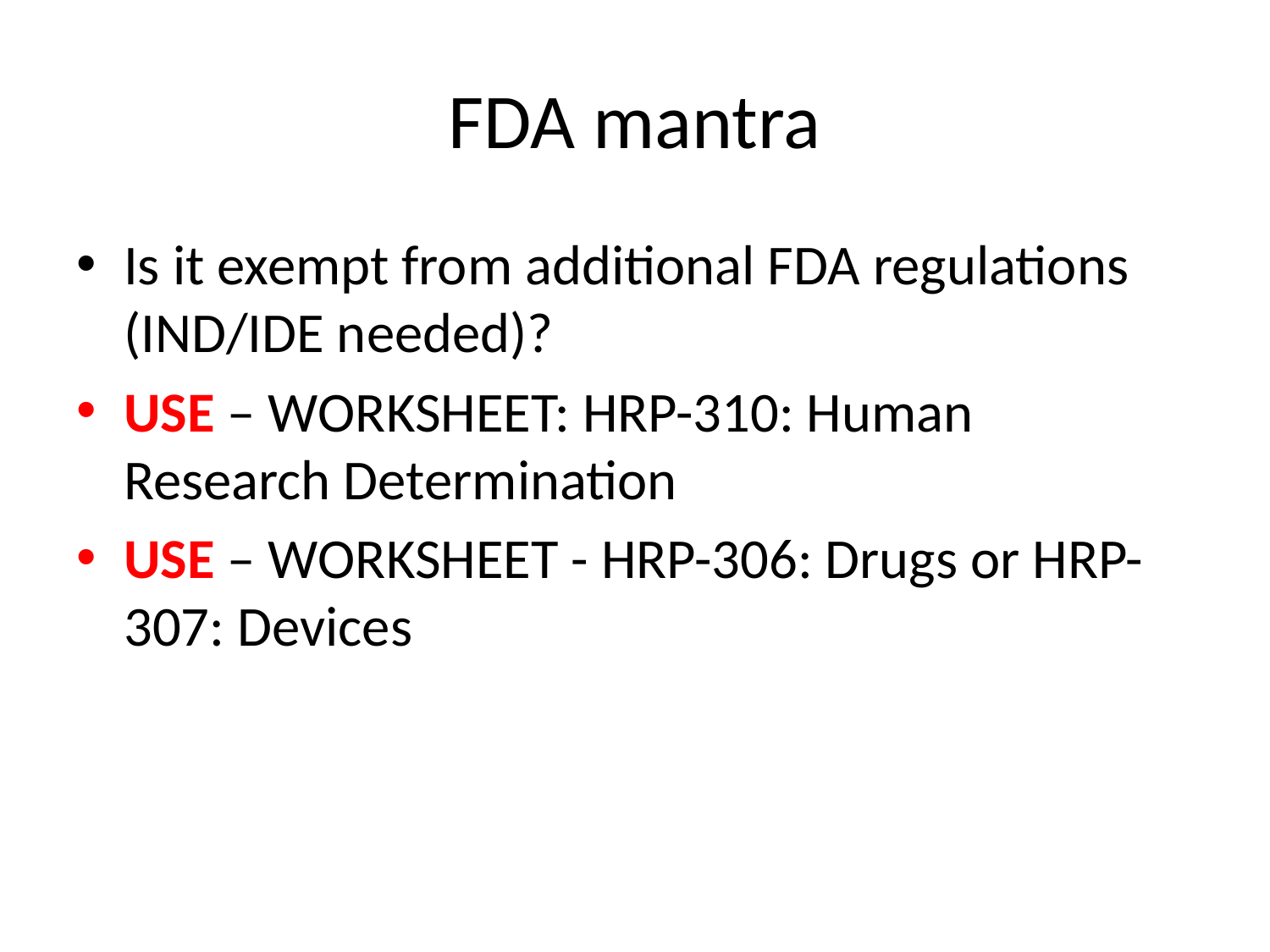

# FDA mantra
Is it exempt from additional FDA regulations (IND/IDE needed)?
USE – WORKSHEET: HRP-310: Human Research Determination
USE – WORKSHEET - HRP-306: Drugs or HRP-307: Devices